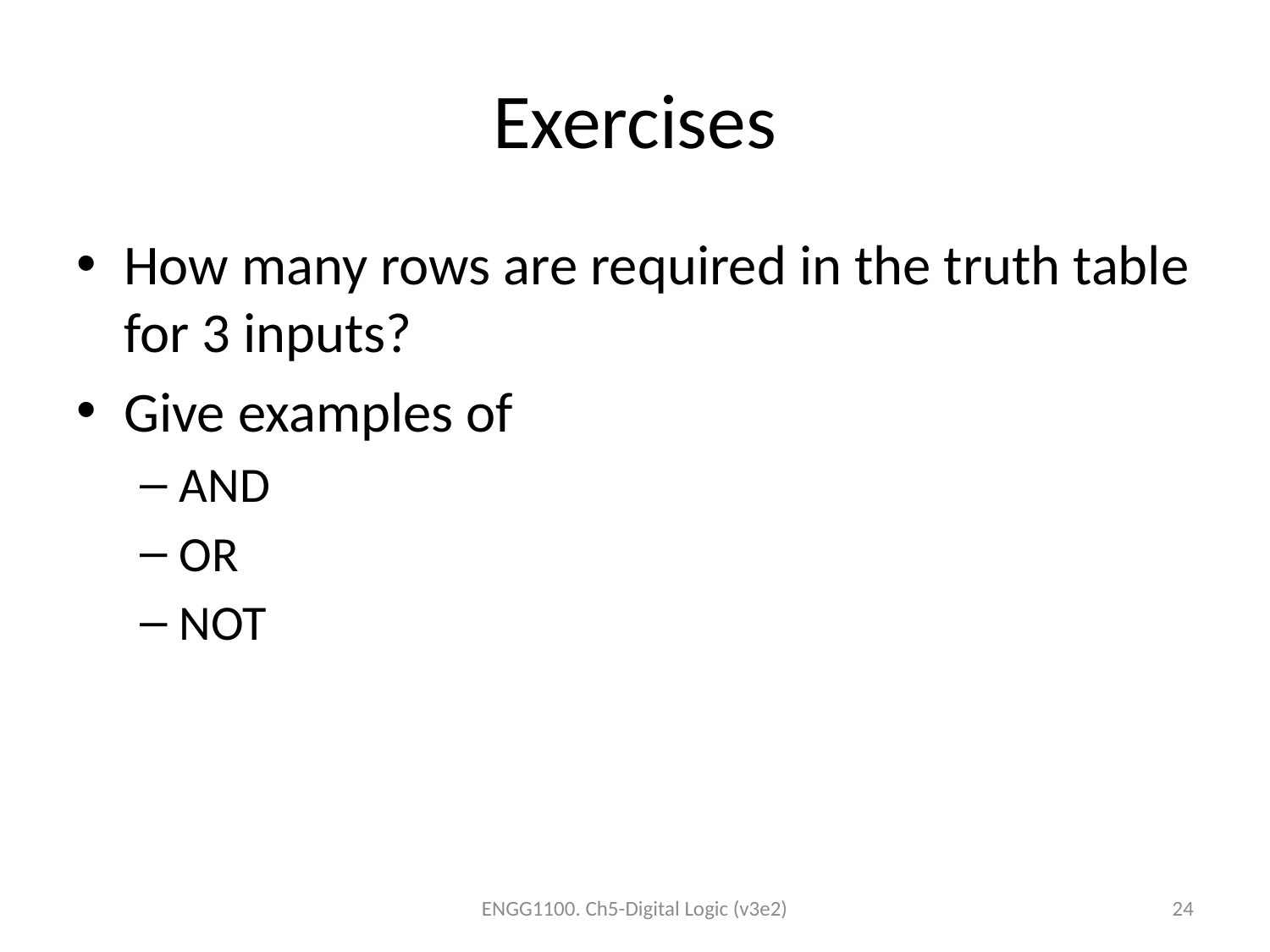

# Exercises
How many rows are required in the truth table for 3 inputs?
Give examples of
AND
OR
NOT
ENGG1100. Ch5-Digital Logic (v3e2)
24